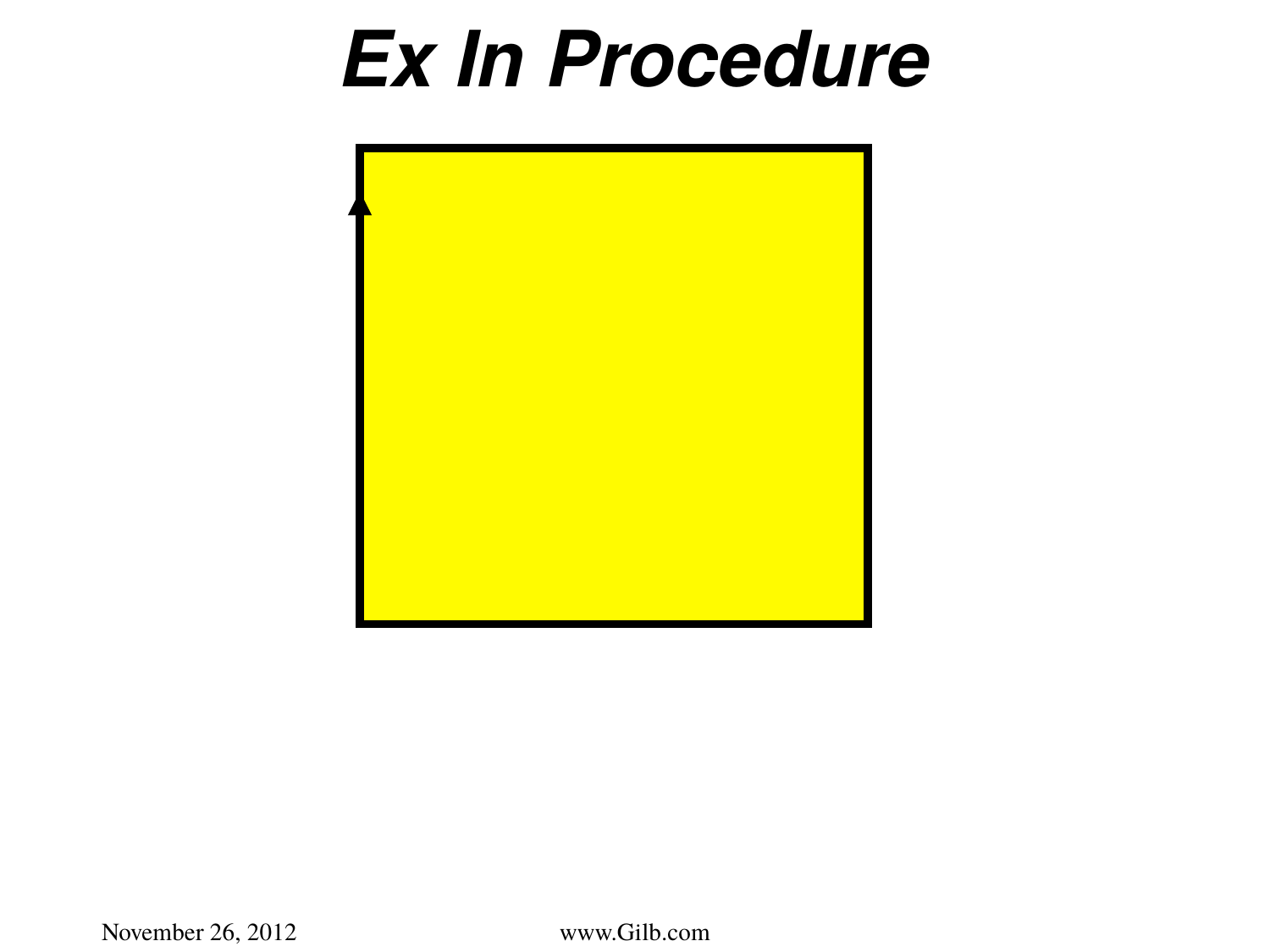

# Ex In Procedure

November 26, 2012
www.Gilb.com
106